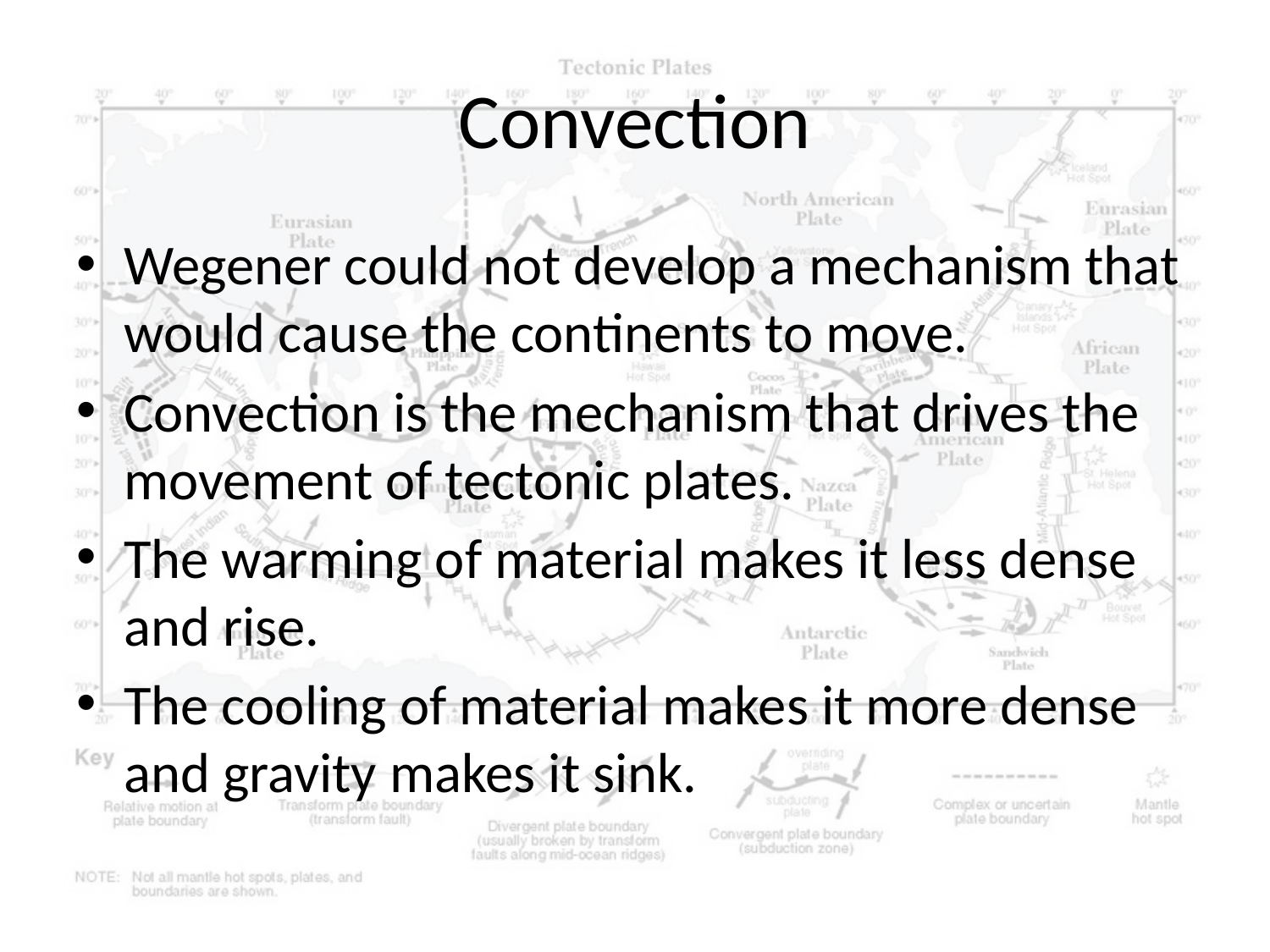

# Convection
Wegener could not develop a mechanism that would cause the continents to move.
Convection is the mechanism that drives the movement of tectonic plates.
The warming of material makes it less dense and rise.
The cooling of material makes it more dense and gravity makes it sink.